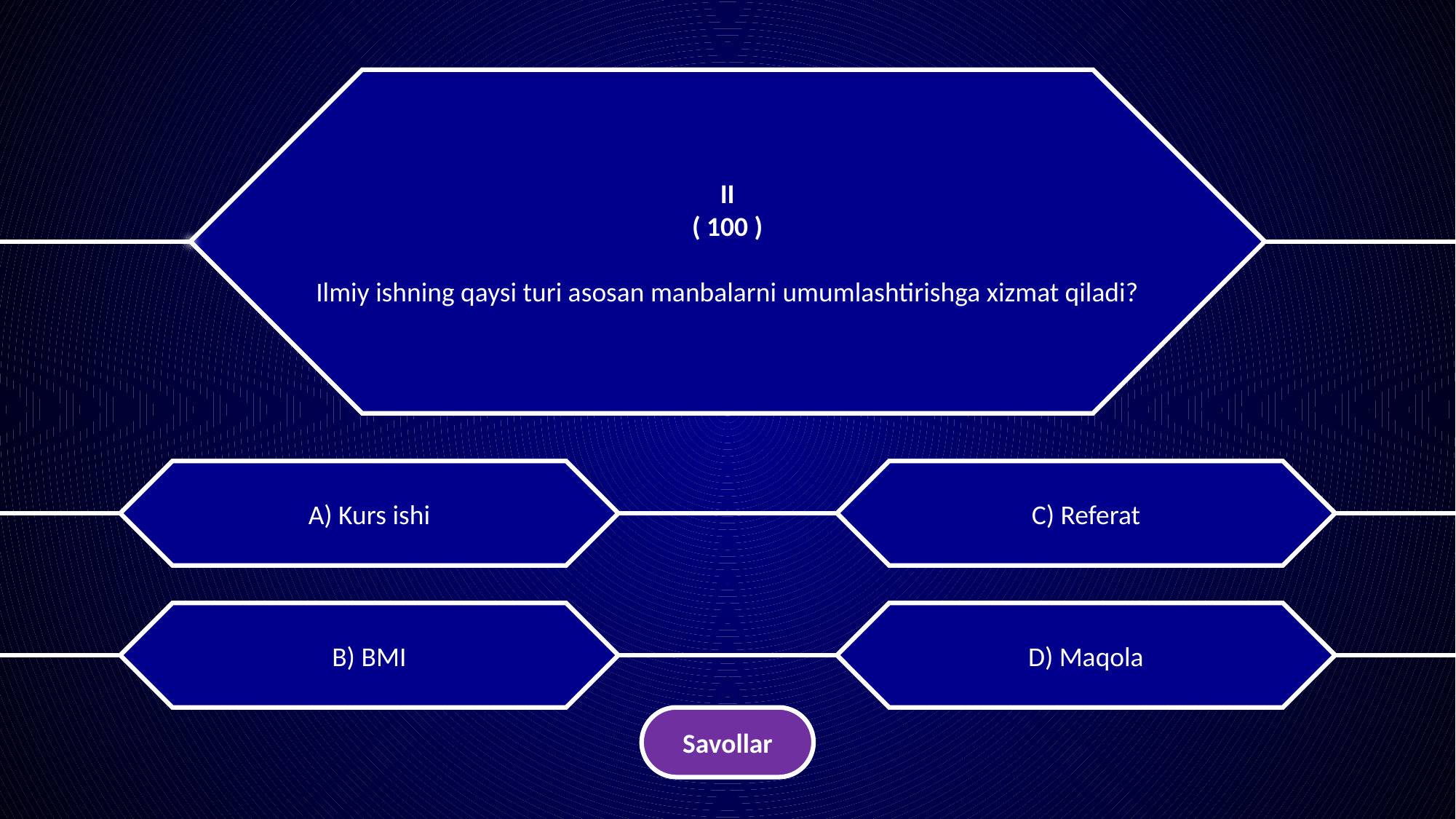

II
( 100 )
Ilmiy ishning qaysi turi asosan manbalarni umumlashtirishga xizmat qiladi?

A) Kurs ishi
C) Referat
B) BMI
D) Maqola
Savollar